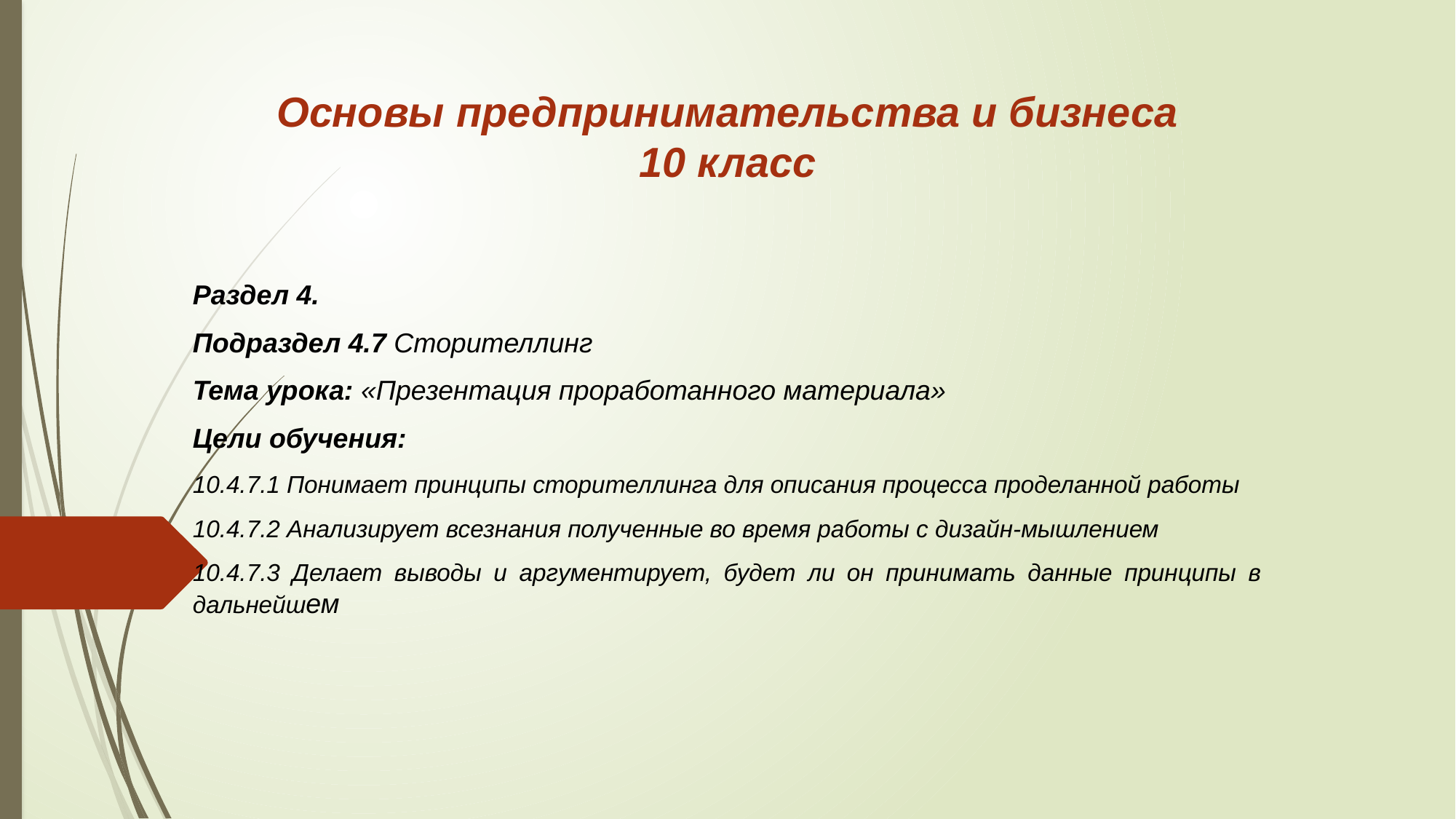

# Основы предпринимательства и бизнеса 10 класс

Раздел 4.
Подраздел 4.7 Сторителлинг
Тема урока: «Презентация проработанного материала»
Цели обучения:
10.4.7.1 Понимает принципы сторителлинга для описания процесса проделанной работы
10.4.7.2 Анализирует всезнания полученные во время работы с дизайн-мышлением
10.4.7.3 Делает выводы и аргументирует, будет ли он принимать данные принципы в дальнейшем